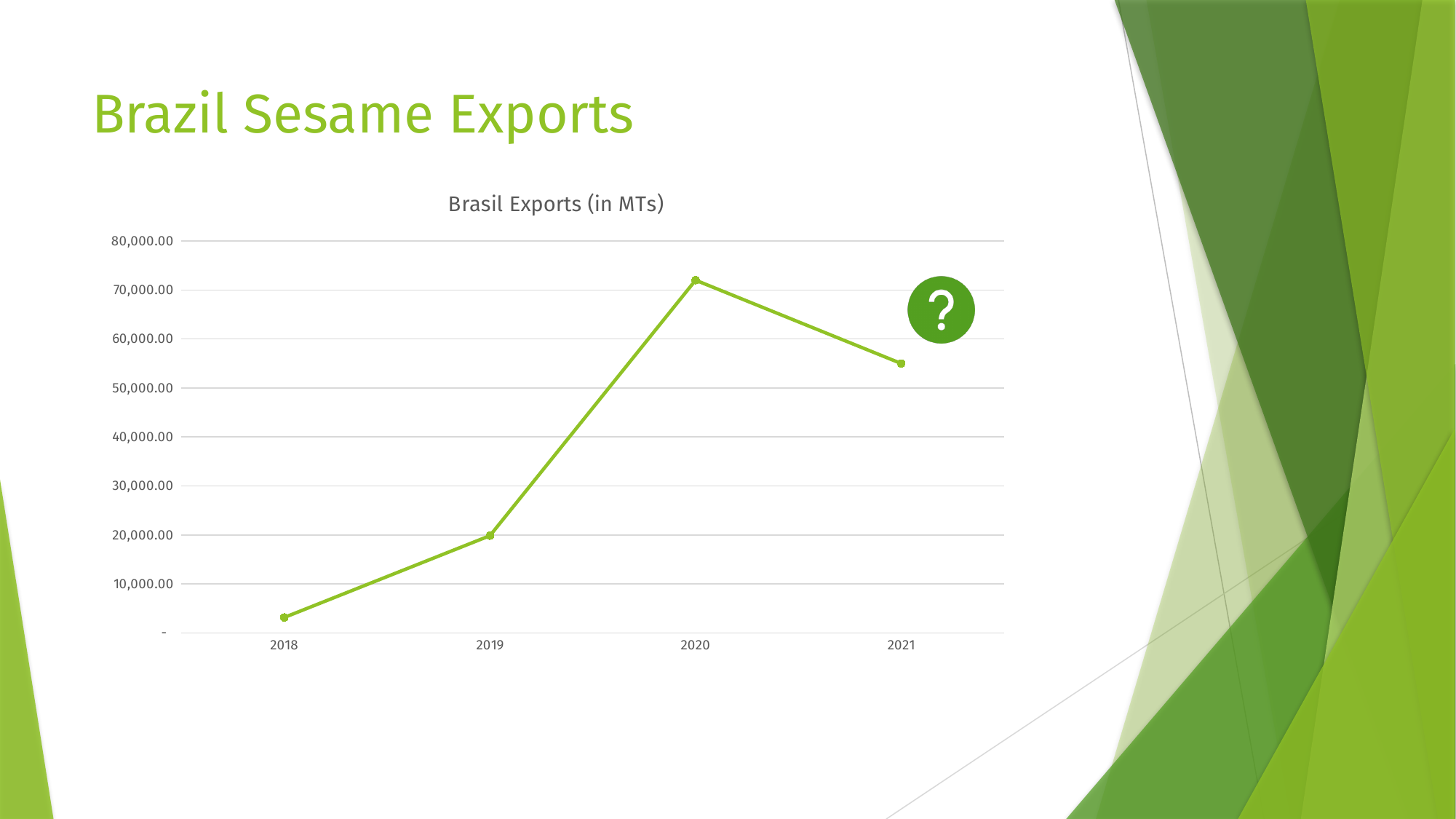

# Brazil Sesame Exports

### Chart: Brasil Exports (in MTs)

| Category | MTs |
|---|---|
| 2018 | 3158.600000000001 |
| 2019 | 19845.544999999995 |
| 2020 | 72000.02999999996 |
| 2021 | 55000.0 |